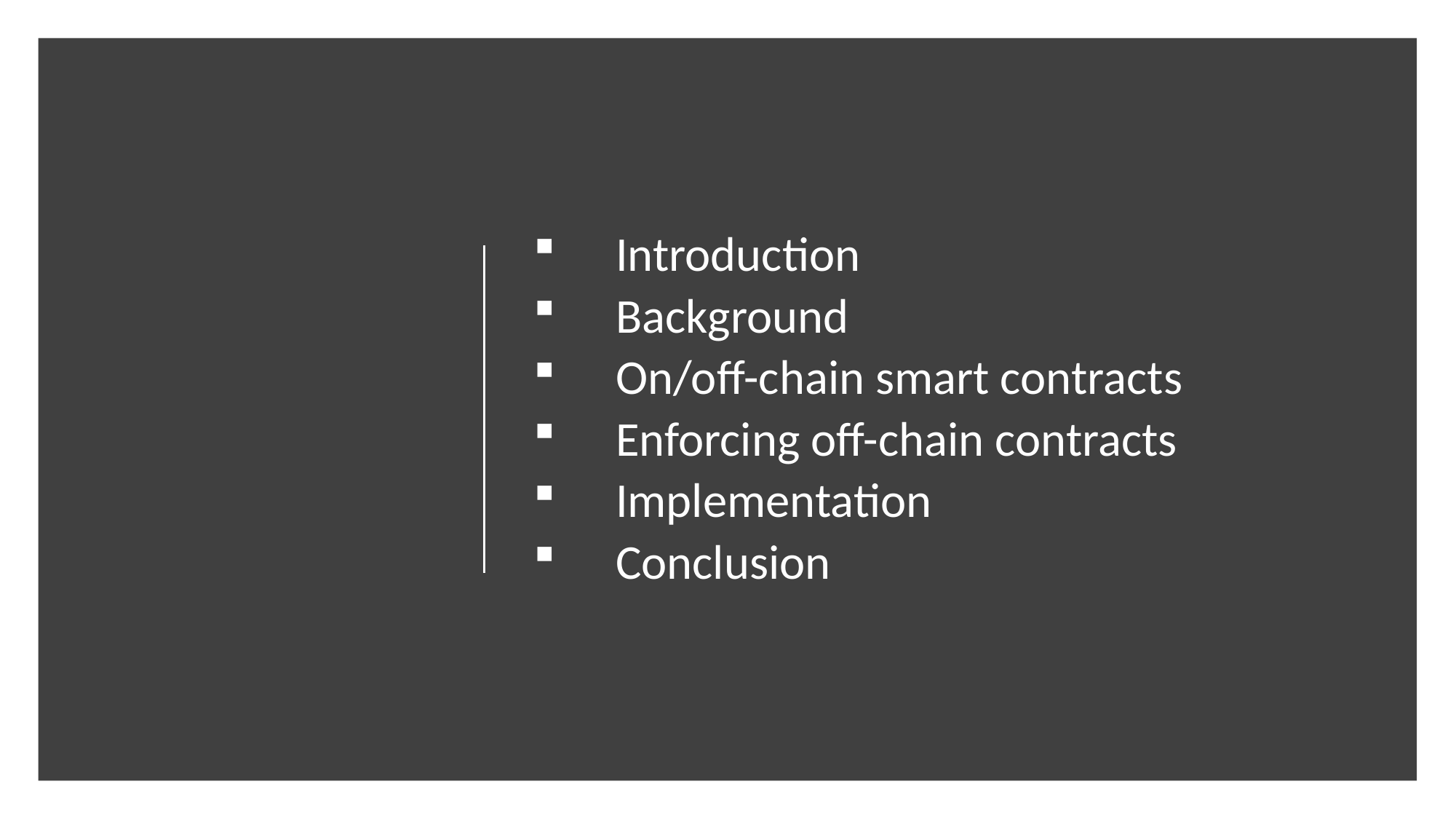

Introduction
Background
On/off-chain smart contracts
Enforcing off-chain contracts
Implementation
Conclusion